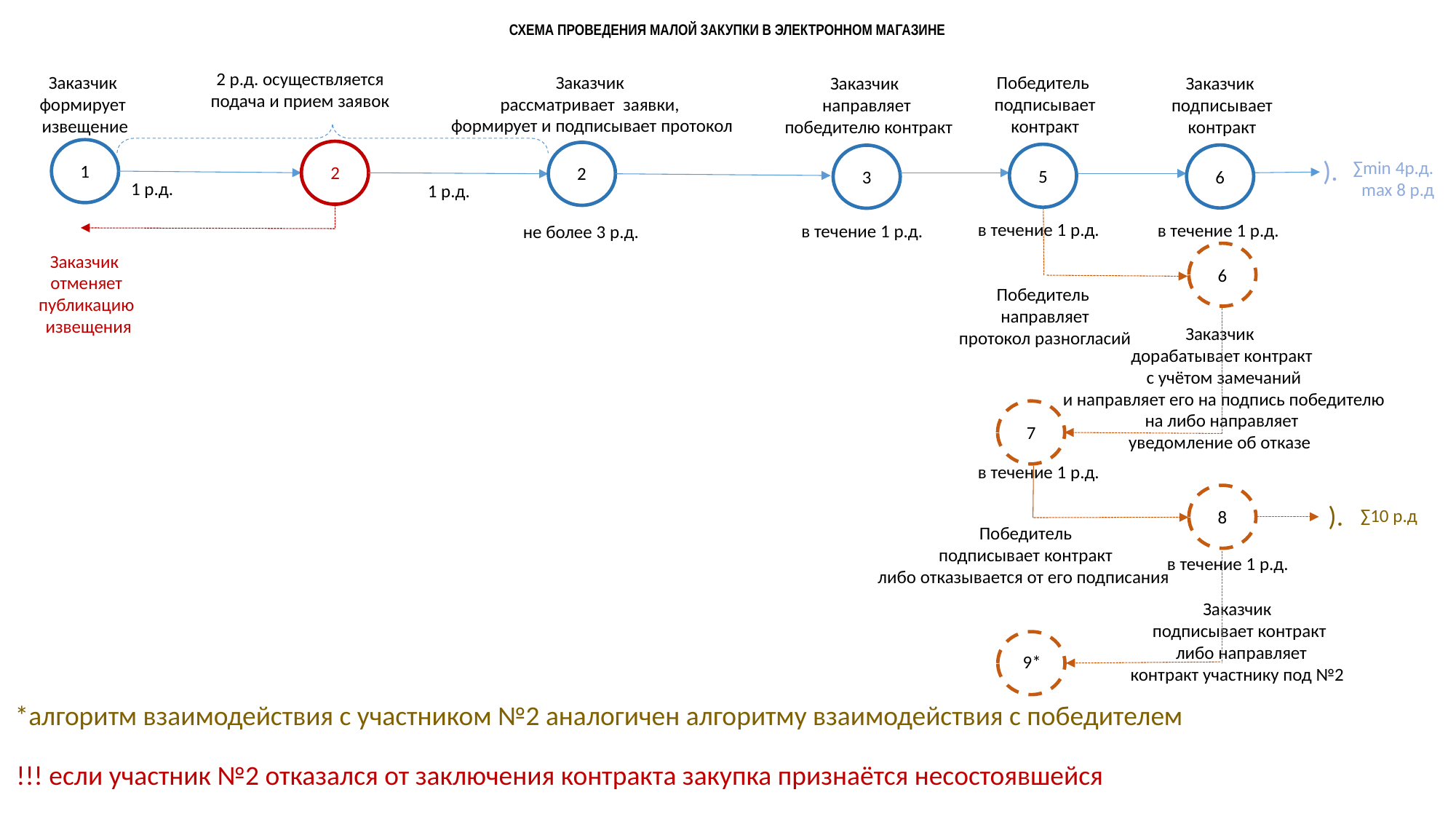

# СХЕМА ПРОВЕДЕНИЯ МАЛОЙ ЗАКУПКИ В ЭЛЕКТРОННОМ МАГАЗИНЕ

2 р.д. осуществляется
 подача и прием заявок
Заказчик
формирует
извещение
Заказчик
рассматривает  заявки,
формирует и подписывает протокол

Победитель
 подписывает
 контракт
Заказчик
 подписывает
 контракт
Заказчик
направляет
 победителю контракт

).
∑min 4р.д.
  max 8 р.д
1
2
2
5
6
3
1 р.д.
1 р.д.
в течение 1 р.д.
в течение 1 р.д.
в течение 1 р.д.
не более 3 р.д.

Заказчик
отменяет
публикацию
 извещения
6
Победитель
 направляет
 протокол разногласий
Заказчик
дорабатывает контракт
 с учётом замечаний
 и направляет его на подпись победителю
 на либо направляет
уведомление об отказе

7
в течение 1 р.д.

).
∑10 р.д
8
Победитель
 подписывает контракт
либо отказывается от его подписания
в течение 1 р.д.
Заказчик
подписывает контракт
  либо направляет
контракт участнику под №2

9*
*алгоритм взаимодействия с участником №2 аналогичен алгоритму взаимодействия с победителем
!!! если участник №2 отказался от заключения контракта закупка признаётся несостоявшейся